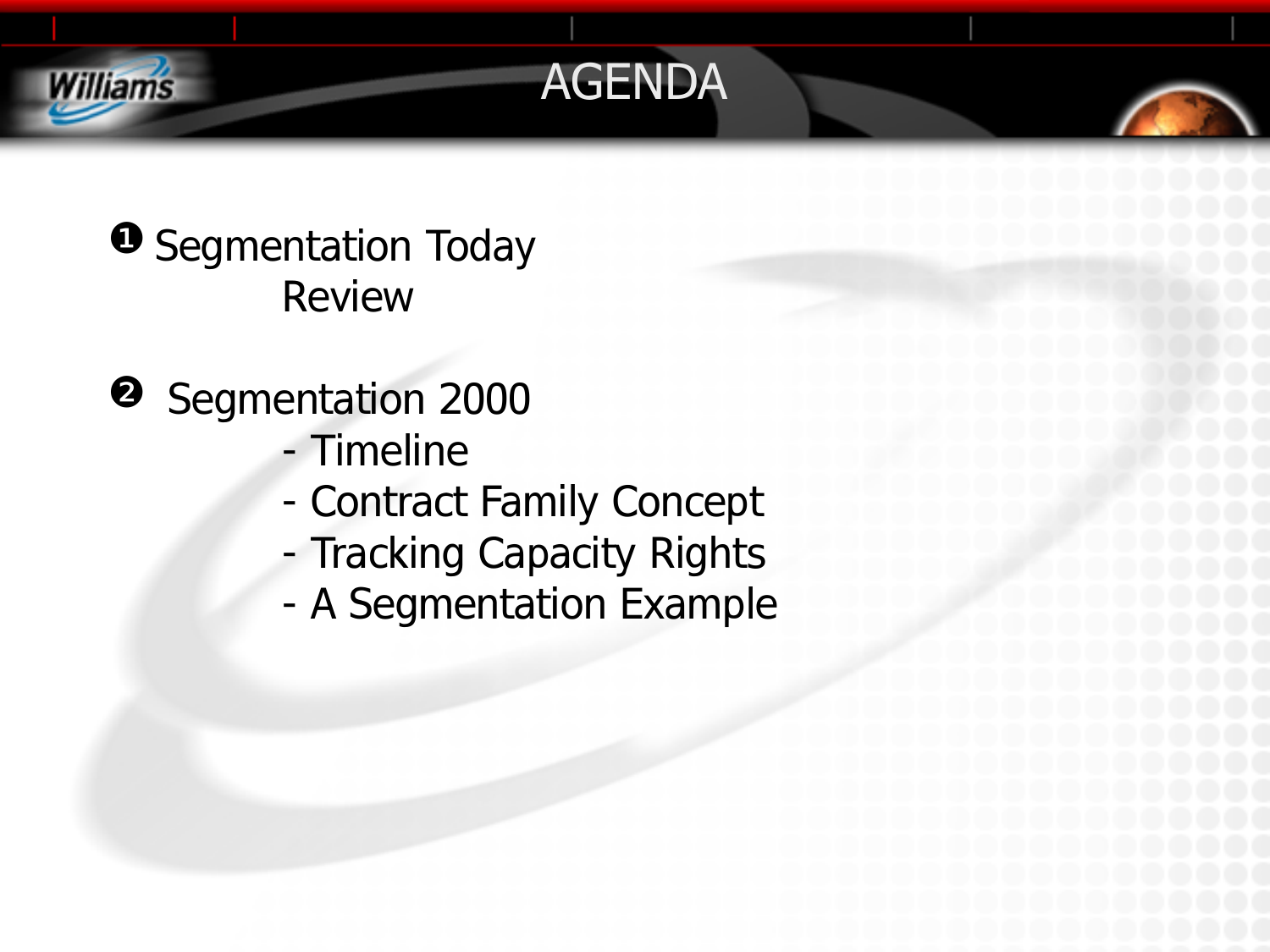

# AGENDA
Segmentation Today
		Review

 Segmentation 2000
		- Timeline
		- Contract Family Concept
		- Tracking Capacity Rights
		- A Segmentation Example